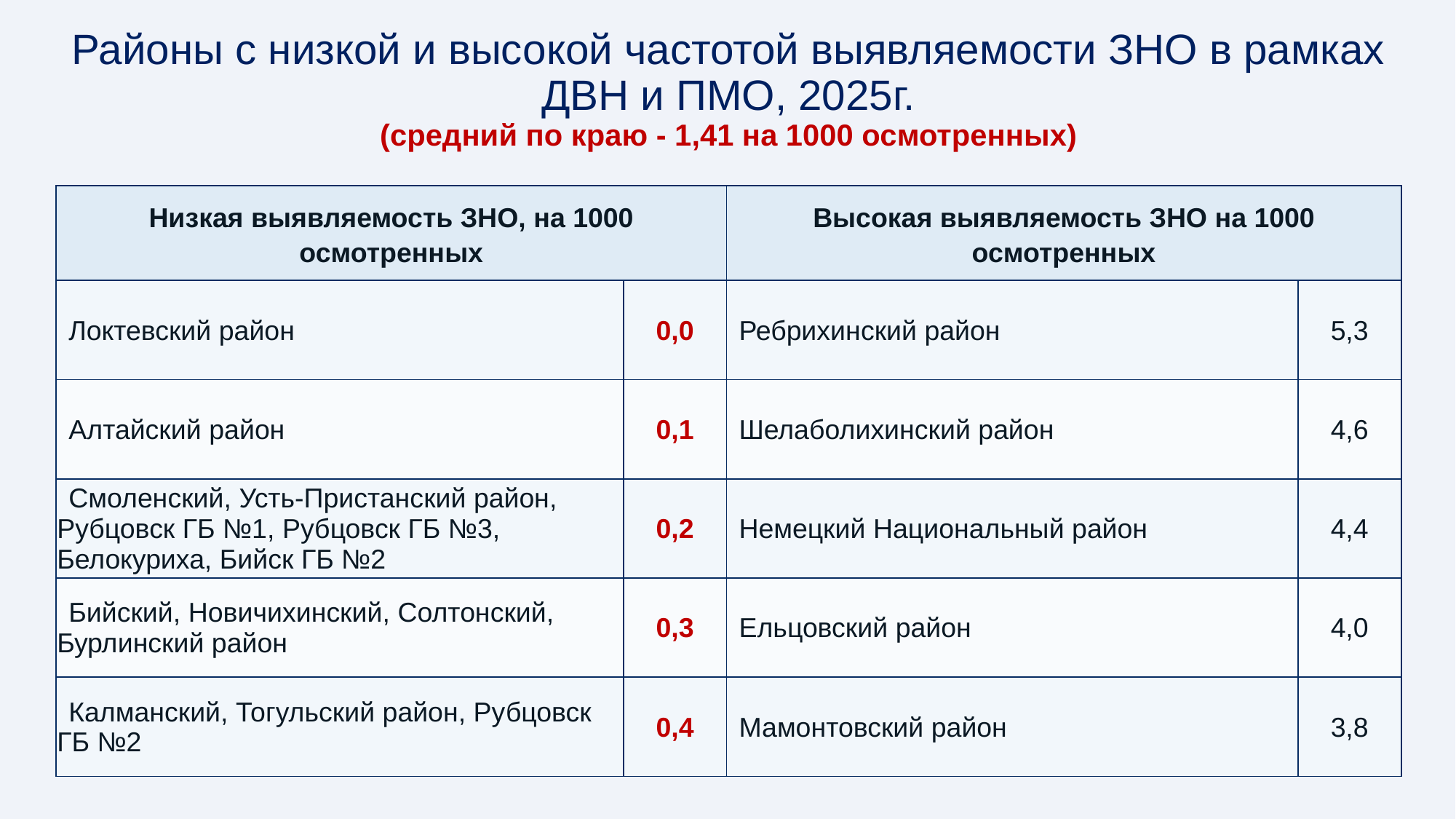

# Районы с низкой и высокой частотой выявляемости ЗНО в рамках ДВН и ПМО, 2025г. (средний по краю - 1,41 на 1000 осмотренных)
| Низкая выявляемость ЗНО, на 1000 осмотренных |  | Высокая выявляемость ЗНО на 1000 осмотренных |  |
| --- | --- | --- | --- |
| Локтевский район | 0,0 | Ребрихинский район | 5,3 |
| Алтайский район | 0,1 | Шелаболихинский район | 4,6 |
| Смоленский, Усть-Пристанский район, Рубцовск ГБ №1, Рубцовск ГБ №3, Белокуриха, Бийск ГБ №2 | 0,2 | Немецкий Национальный район | 4,4 |
| Бийский, Новичихинский, Солтонский, Бурлинский район | 0,3 | Ельцовский район | 4,0 |
| Калманский, Тогульский район, Рубцовск ГБ №2 | 0,4 | Мамонтовский район | 3,8 |